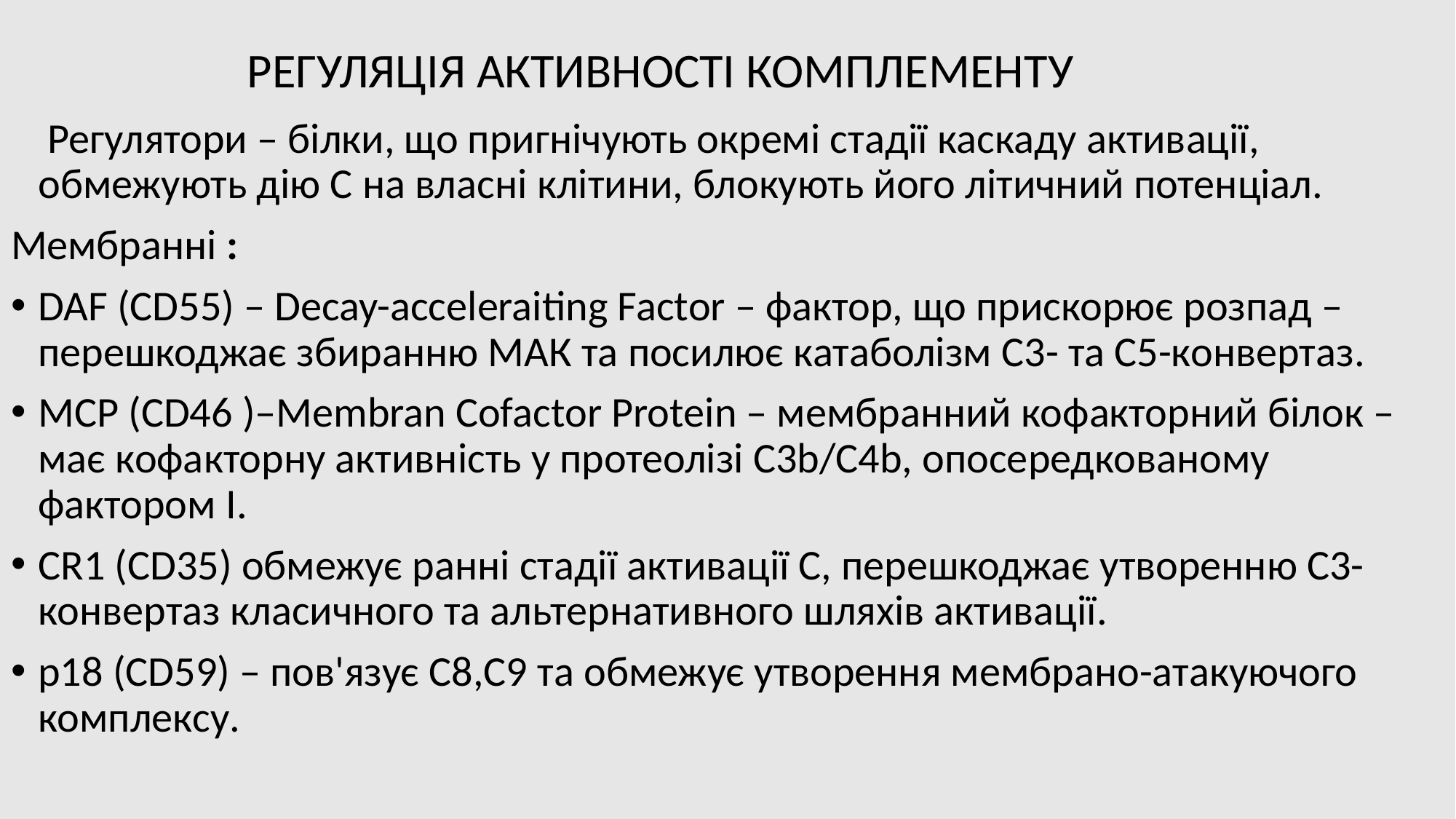

# РЕГУЛЯЦІЯ АКТИВНОСТІ КОМПЛЕМЕНТУ
	 Регулятори – білки, що пригнічують окремі стадії каскаду активації, обмежують дію С на власні клітини, блокують його літичний потенціал.
Мембранні :
DAF (CD55) – Decay-acceleraiting Factor – фактор, що прискорює розпад – перешкоджає збиранню МАК та посилює катаболізм С3- та С5-конвертаз.
МСР (CD46 )–Membran Cofactor Protein – мембранний кофакторний білок – має кофакторну активність у протеолізі С3b/C4b, опосередкованому фактором I.
CR1 (CD35) обмежує ранні стадії активації С, перешкоджає утворенню С3-конвертаз класичного та альтернативного шляхів активації.
р18 (CD59) – пов'язує С8,С9 та обмежує утворення мембрано-атакуючого комплексу.